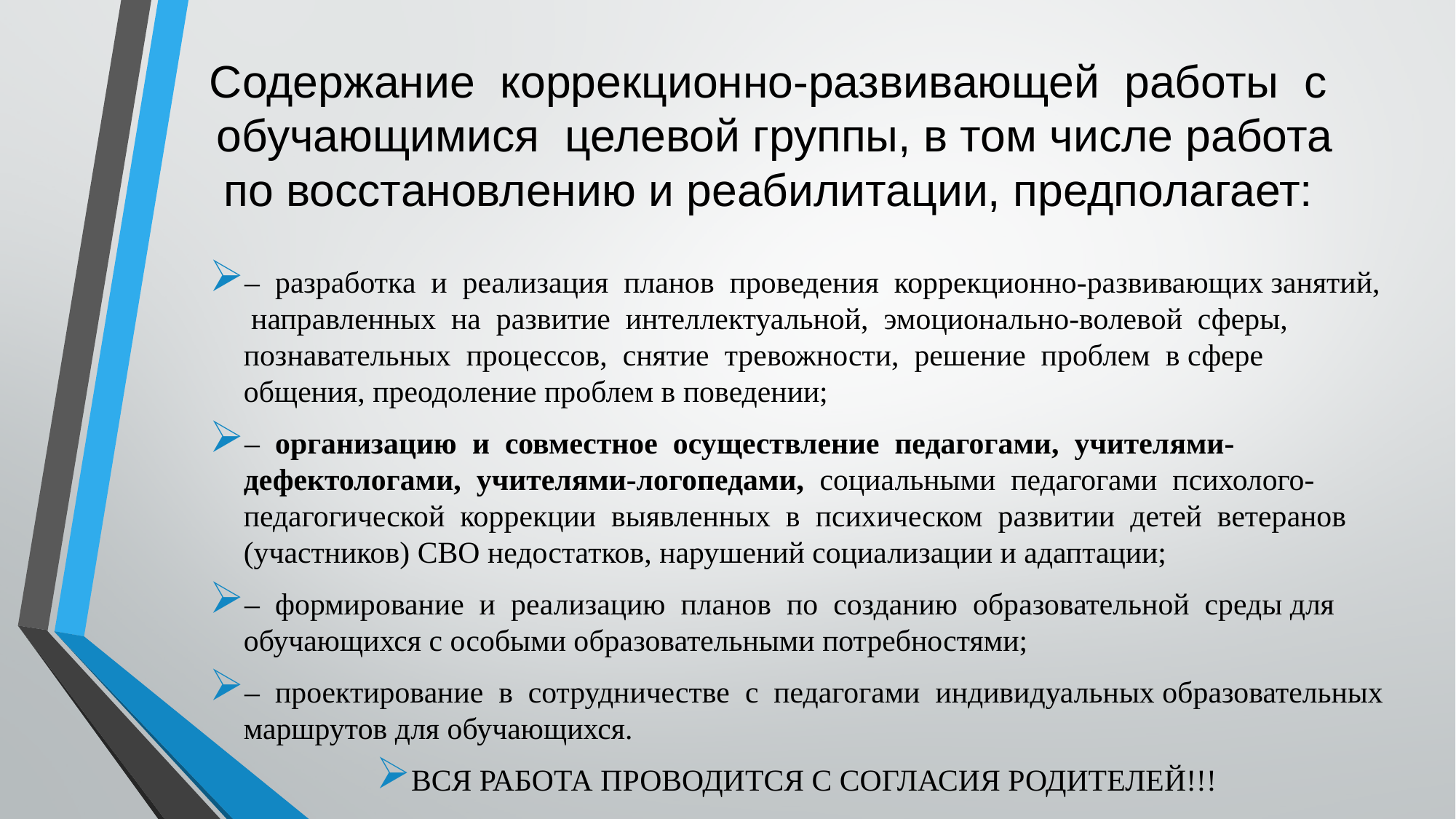

# Содержание  коррекционно-развивающей  работы  с  обучающимися  целевой группы, в том числе работа по восстановлению и реабилитации, предполагает:
–  разработка  и  реализация  планов  проведения  коррекционно-развивающих занятий,  направленных  на  развитие  интеллектуальной,  эмоционально-волевой  сферы,  познавательных  процессов,  снятие  тревожности,  решение  проблем  в сфере общения, преодоление проблем в поведении;
–  организацию  и  совместное  осуществление  педагогами,  учителями-дефектологами,  учителями-логопедами,  социальными  педагогами  психолого-педагогической  коррекции  выявленных  в  психическом  развитии  детей  ветеранов (участников) СВО недостатков, нарушений социализации и адаптации;
–  формирование  и  реализацию  планов  по  созданию  образовательной  среды для обучающихся с особыми образовательными потребностями;
–  проектирование  в  сотрудничестве  с  педагогами  индивидуальных образовательных маршрутов для обучающихся.
ВСЯ РАБОТА ПРОВОДИТСЯ С СОГЛАСИЯ РОДИТЕЛЕЙ!!!